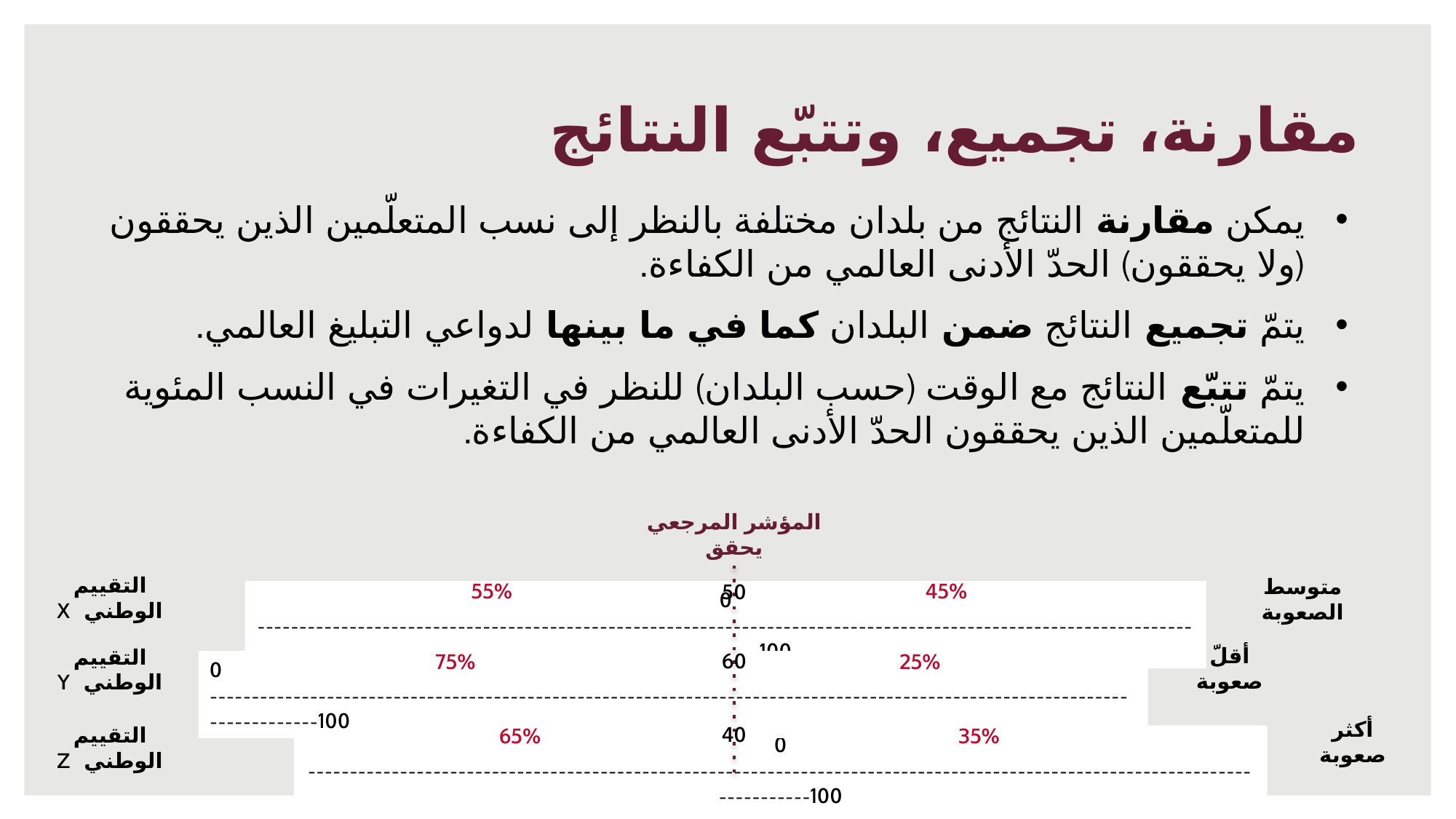

# مقارنة، تجميع، وتتبّع النتائج
يمكن مقارنة النتائج من بلدان مختلفة بالنظر إلى نسب المتعلّمين الذين يحققون (ولا يحققون) الحدّ الأدنى العالمي من الكفاءة.
يتمّ تجميع النتائج ضمن البلدان كما في ما بينها لدواعي التبليغ العالمي.
يتمّ تتبّع النتائج مع الوقت (حسب البلدان) للنظر في التغيرات في النسب المئوية للمتعلّمين الذين يحققون الحدّ الأدنى العالمي من الكفاءة.
المؤشر المرجعي
يحقق
التقييم
الوطني  X
متوسط
الصعوبة
50
0 ----------------------------------------------------------------------------------------------------------------------------100
أقلّ
صعوبة
التقييم
الوطني  Y
60
0 ---------------------------------------------------------------------------------------------------------------------------100
أكثر
صعوبة
40
التقييم
الوطني  Z
0 ----------------------------------------------------------------------------------------------------------------------------100
55%
45%
75%
25%
65%
35%